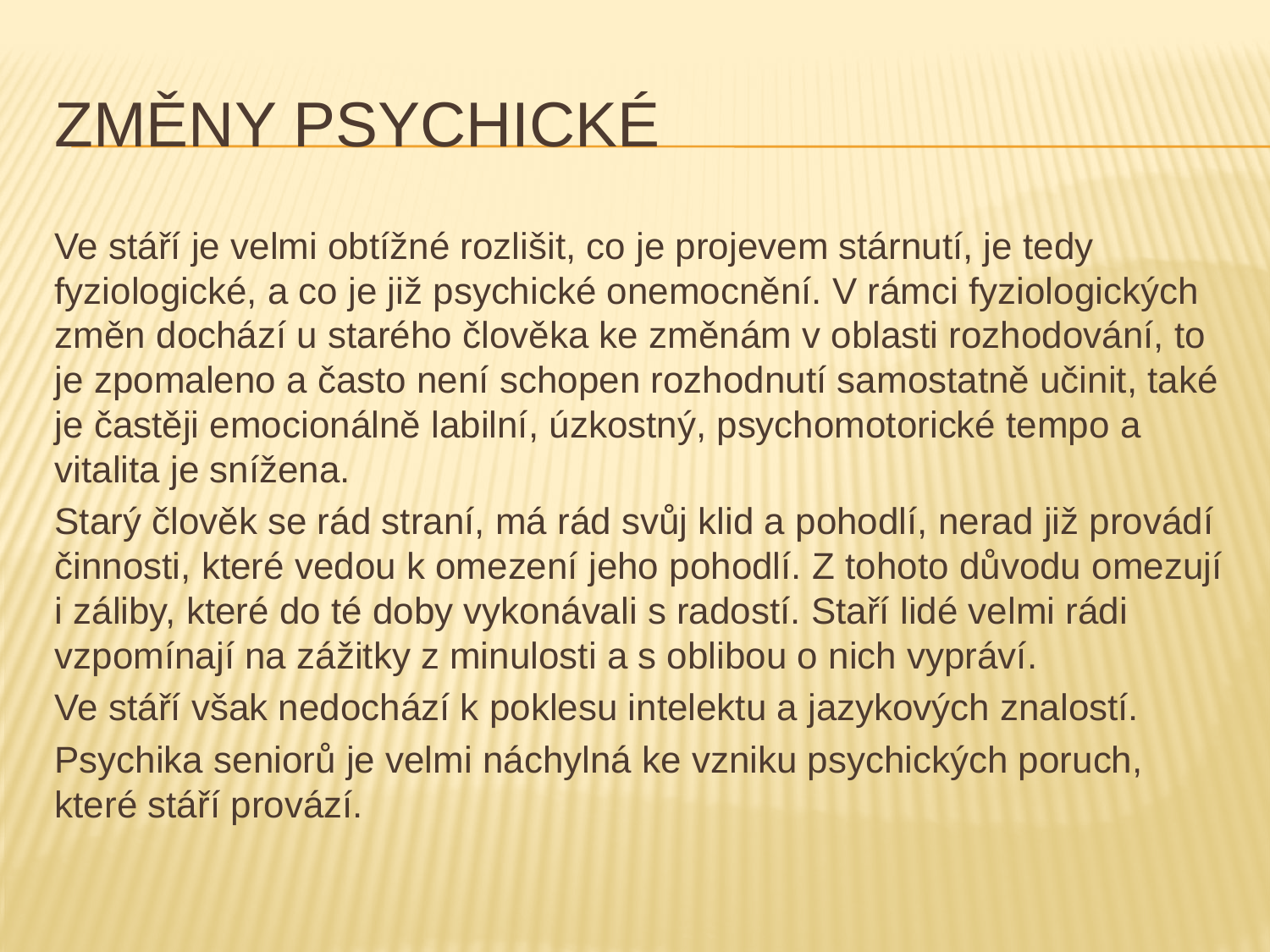

# ZMĚNY PSYCHICKÉ
Ve stáří je velmi obtížné rozlišit, co je projevem stárnutí, je tedy fyziologické, a co je již psychické onemocnění. V rámci fyziologických změn dochází u starého člověka ke změnám v oblasti rozhodování, to je zpomaleno a často není schopen rozhodnutí samostatně učinit, také je častěji emocionálně labilní, úzkostný, psychomotorické tempo a vitalita je snížena.
Starý člověk se rád straní, má rád svůj klid a pohodlí, nerad již provádí činnosti, které vedou k omezení jeho pohodlí. Z tohoto důvodu omezují i záliby, které do té doby vykonávali s radostí. Staří lidé velmi rádi vzpomínají na zážitky z minulosti a s oblibou o nich vypráví.
Ve stáří však nedochází k poklesu intelektu a jazykových znalostí.
Psychika seniorů je velmi náchylná ke vzniku psychických poruch, které stáří provází.